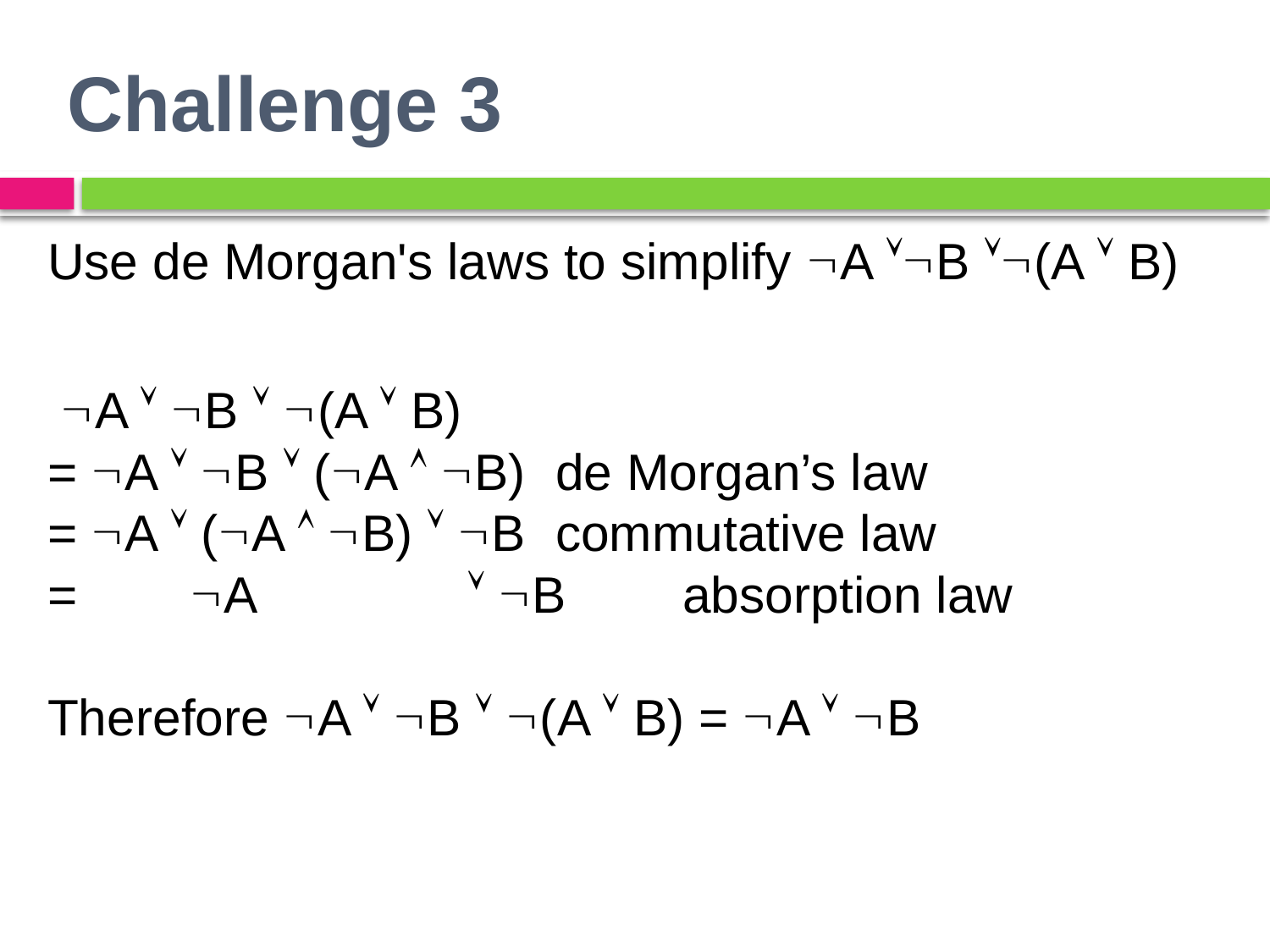

# Challenge 3
Use de Morgan's laws to simplify ¬A ∨¬B ∨¬(A ∨ B)

 ¬A ∨ ¬B ∨ ¬(A ∨ B)
= ¬A ∨ ¬B ∨ (¬A ∧ ¬B) 	de Morgan’s law
= ¬A ∨ (¬A ∧ ¬B) ∨ ¬B  	commutative law
=        ¬A               ∨ ¬B       	absorption law

Therefore ¬A ∨ ¬B ∨ ¬(A ∨ B) = ¬A ∨ ¬B